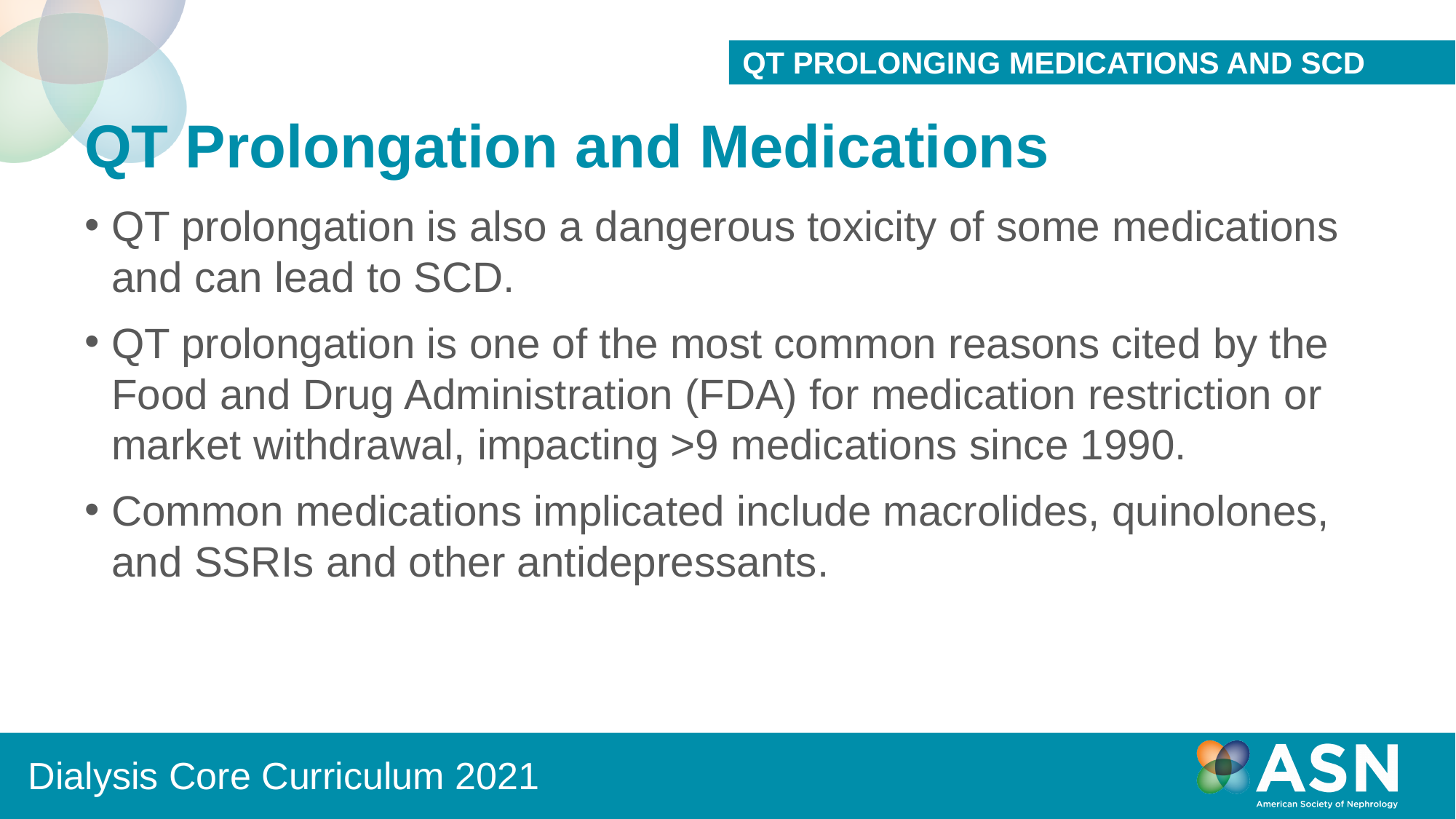

QT prolonging Medications and SCD risk
# QT Prolongation and Medications
QT prolongation is also a dangerous toxicity of some medications and can lead to SCD.
QT prolongation is one of the most common reasons cited by the Food and Drug Administration (FDA) for medication restriction or market withdrawal, impacting >9 medications since 1990.
Common medications implicated include macrolides, quinolones, and SSRIs and other antidepressants.

Dialysis Core Curriculum 2021